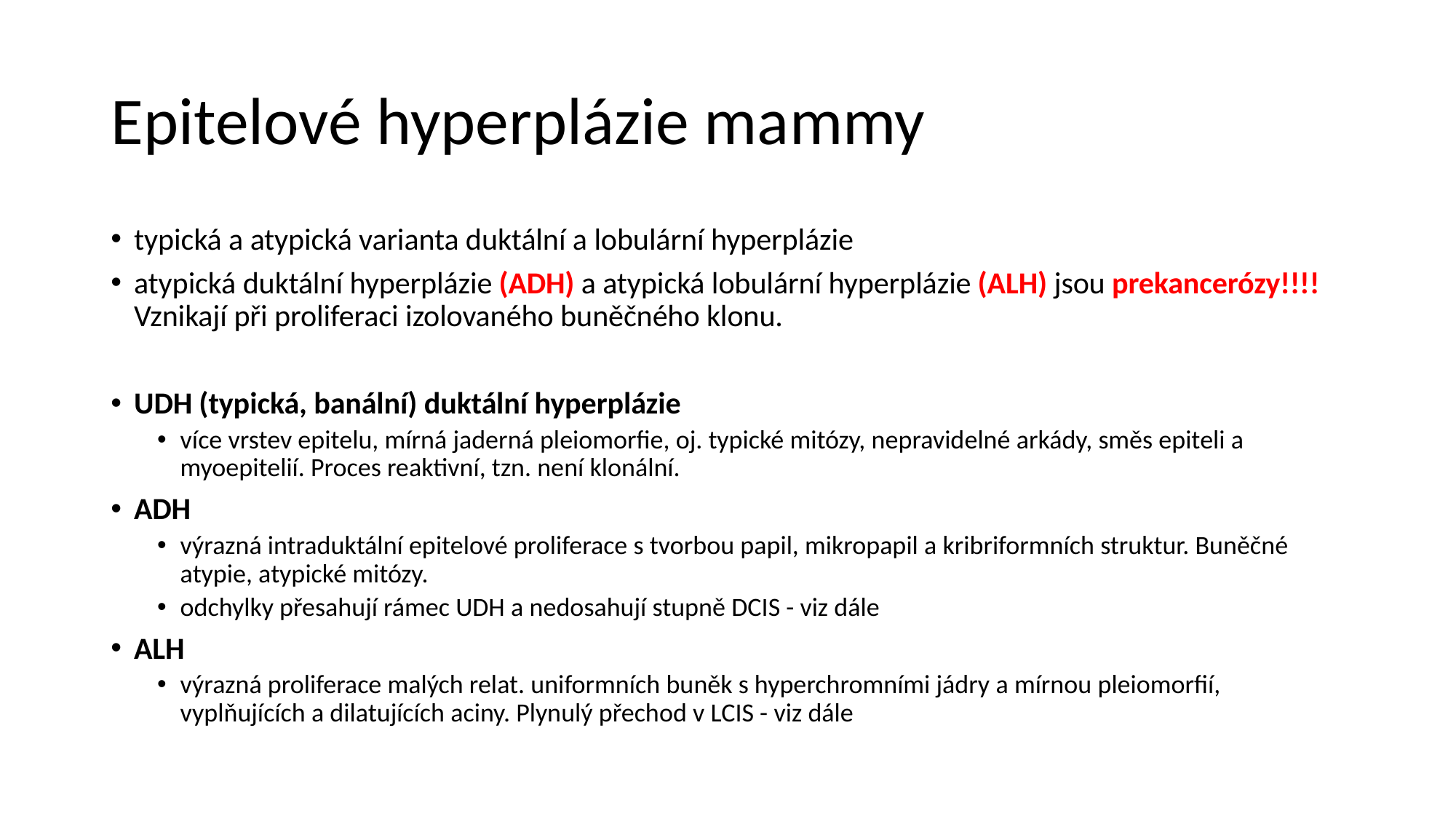

# Epitelové hyperplázie mammy
typická a atypická varianta duktální a lobulární hyperplázie
atypická duktální hyperplázie (ADH) a atypická lobulární hyperplázie (ALH) jsou prekancerózy!!!! Vznikají při proliferaci izolovaného buněčného klonu.

UDH (typická, banální) duktální hyperplázie
více vrstev epitelu, mírná jaderná pleiomorfie, oj. typické mitózy, nepravidelné arkády, směs epiteli a myoepitelií. Proces reaktivní, tzn. není klonální.
ADH
výrazná intraduktální epitelové proliferace s tvorbou papil, mikropapil a kribriformních struktur. Buněčné atypie, atypické mitózy.
odchylky přesahují rámec UDH a nedosahují stupně DCIS - viz dále
ALH
výrazná proliferace malých relat. uniformních buněk s hyperchromními jádry a mírnou pleiomorfií, vyplňujících a dilatujících aciny. Plynulý přechod v LCIS - viz dále